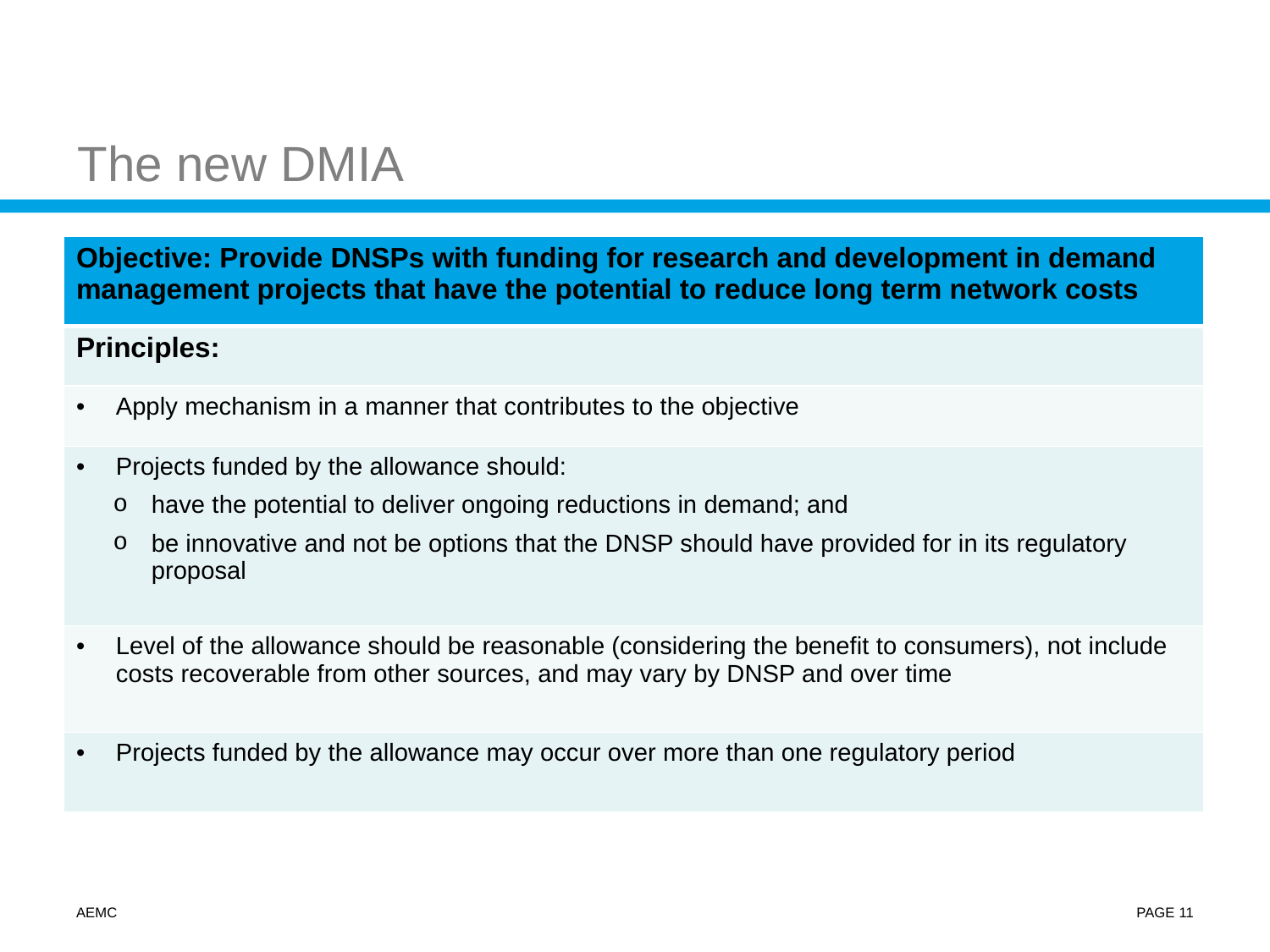

# The new DMIA
| Objective: Provide DNSPs with funding for research and development in demand management projects that have the potential to reduce long term network costs |
| --- |
| Principles: |
| Apply mechanism in a manner that contributes to the objective |
| Projects funded by the allowance should: have the potential to deliver ongoing reductions in demand; and be innovative and not be options that the DNSP should have provided for in its regulatory proposal |
| Level of the allowance should be reasonable (considering the benefit to consumers), not include costs recoverable from other sources, and may vary by DNSP and over time |
| Projects funded by the allowance may occur over more than one regulatory period |
AEMC
PAGE 11